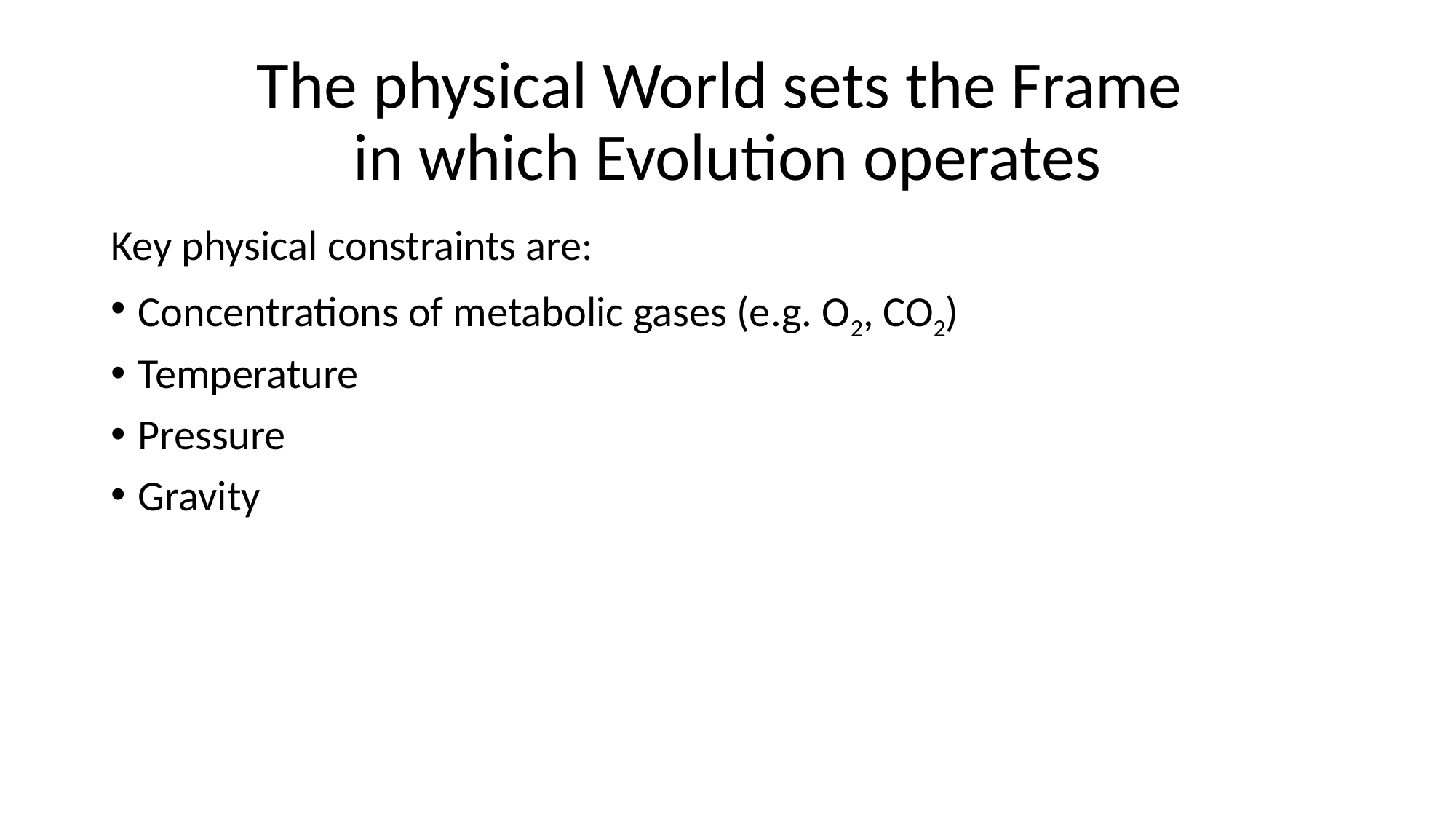

# The physical World sets the Frame in which Evolution operates
Key physical constraints are:
Concentrations of metabolic gases (e.g. O2, CO2)
Temperature
Pressure
Gravity